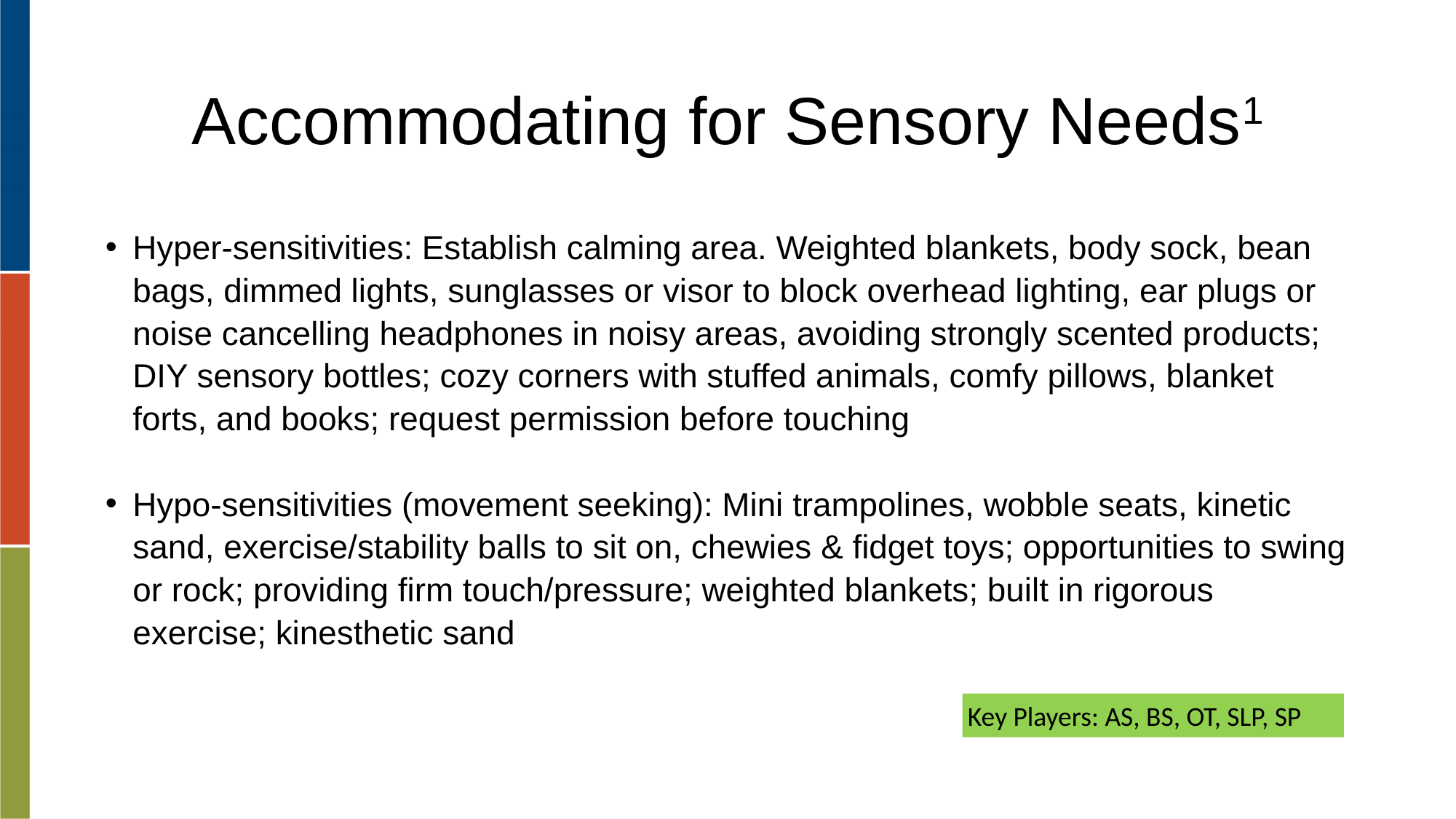

# Accommodating for Sensory Needs1
Hyper-sensitivities: Establish calming area. Weighted blankets, body sock, bean bags, dimmed lights, sunglasses or visor to block overhead lighting, ear plugs or noise cancelling headphones in noisy areas, avoiding strongly scented products; DIY sensory bottles; cozy corners with stuffed animals, comfy pillows, blanket forts, and books; request permission before touching

Hypo-sensitivities (movement seeking): Mini trampolines, wobble seats, kinetic sand, exercise/stability balls to sit on, chewies & fidget toys; opportunities to swing or rock; providing firm touch/pressure; weighted blankets; built in rigorous exercise; kinesthetic sand

Key Players: AS, BS, OT, SLP, SP